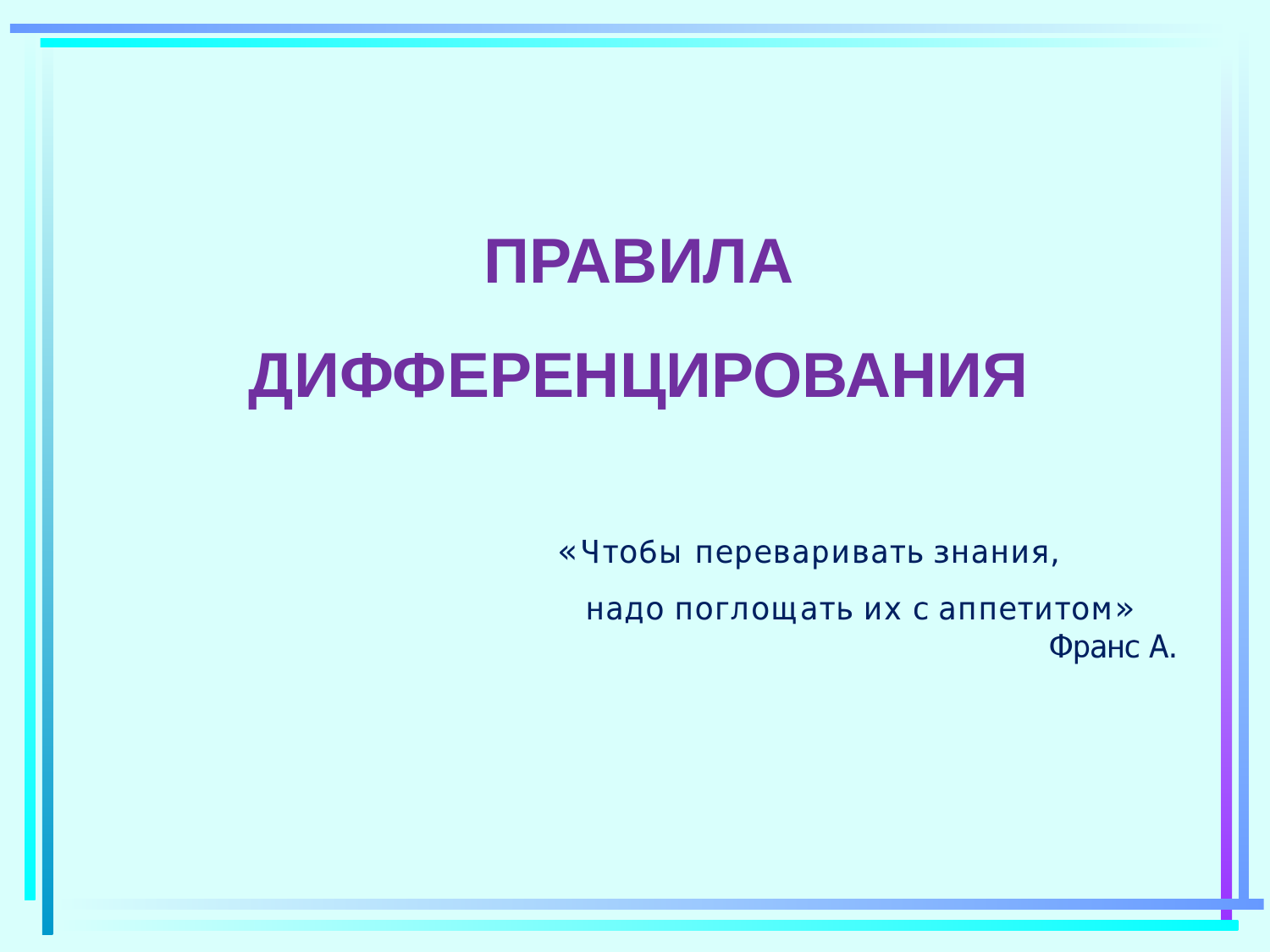

# ПРАВИЛА ДИФФЕРЕНЦИРОВАНИЯ
«Чтобы переваривать знания,
   надо поглощать их с аппетитом»
Франс А.